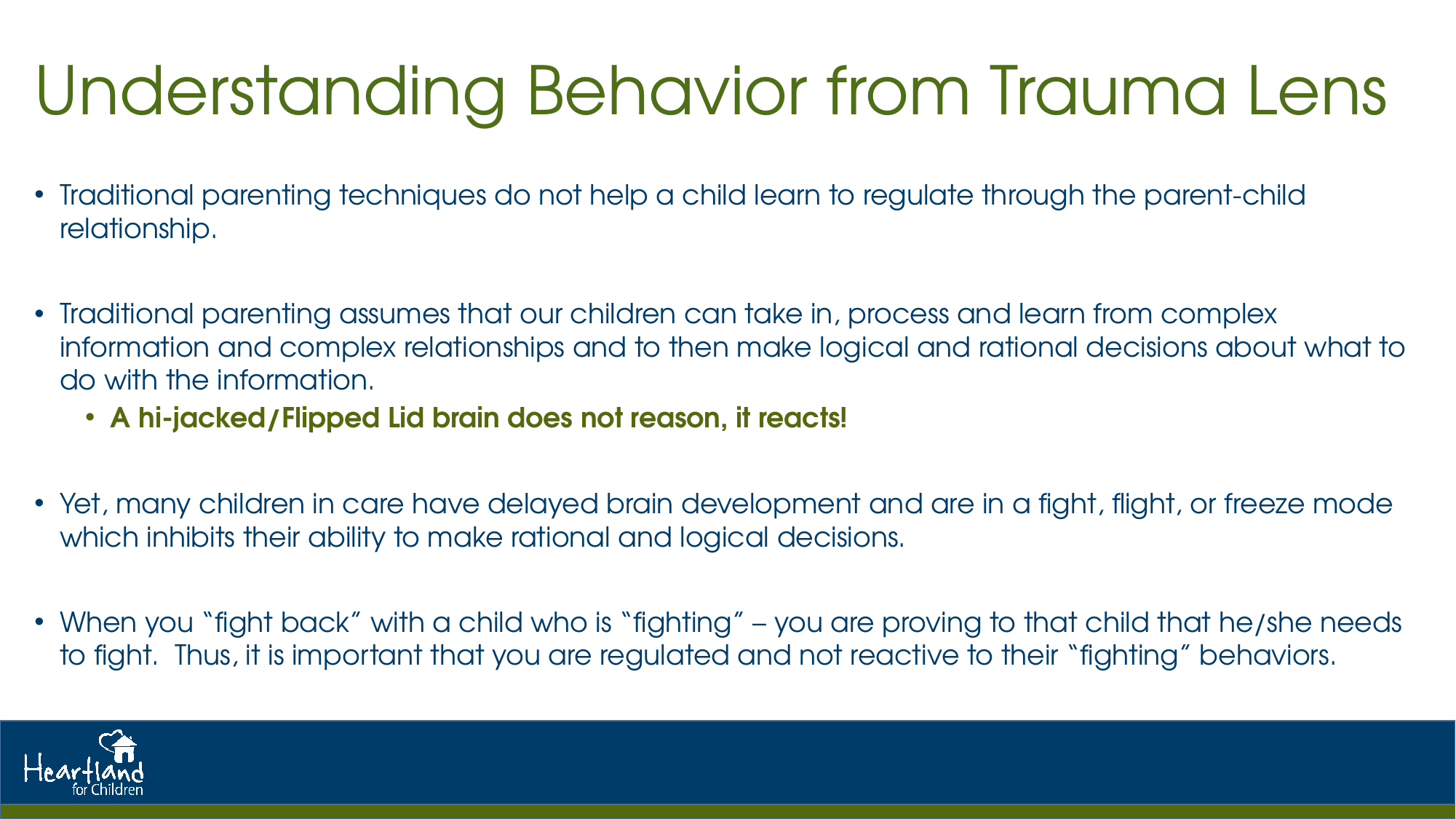

# Understanding Behavior from Trauma Lens
Traditional parenting techniques do not help a child learn to regulate through the parent-child relationship.

Traditional parenting assumes that our children can take in, process and learn from complex information and complex relationships and to then make logical and rational decisions about what to do with the information.
A hi-jacked/Flipped Lid brain does not reason, it reacts!

Yet, many children in care have delayed brain development and are in a fight, flight, or freeze mode which inhibits their ability to make rational and logical decisions.

When you “fight back” with a child who is “fighting” – you are proving to that child that he/she needs to fight.  Thus, it is important that you are regulated and not reactive to their “fighting” behaviors.